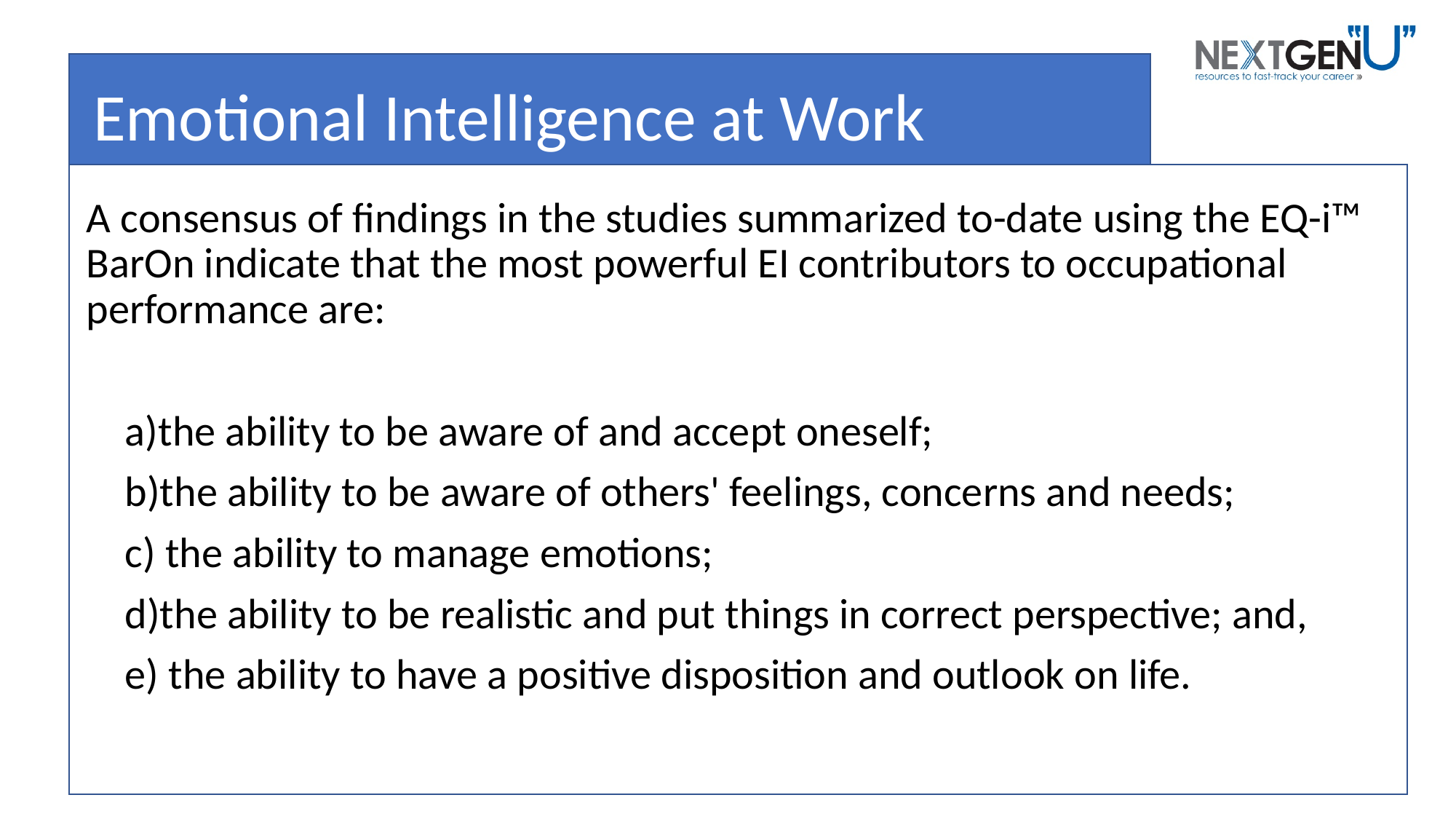

# Emotional Intelligence at Work

A consensus of findings in the studies summarized to-date using the EQ-i™ BarOn indicate that the most powerful EI contributors to occupational performance are:

    a)the ability to be aware of and accept oneself;
    b)the ability to be aware of others' feelings, concerns and needs;
    c) the ability to manage emotions;
    d)the ability to be realistic and put things in correct perspective; and,
    e) the ability to have a positive disposition and outlook on life.